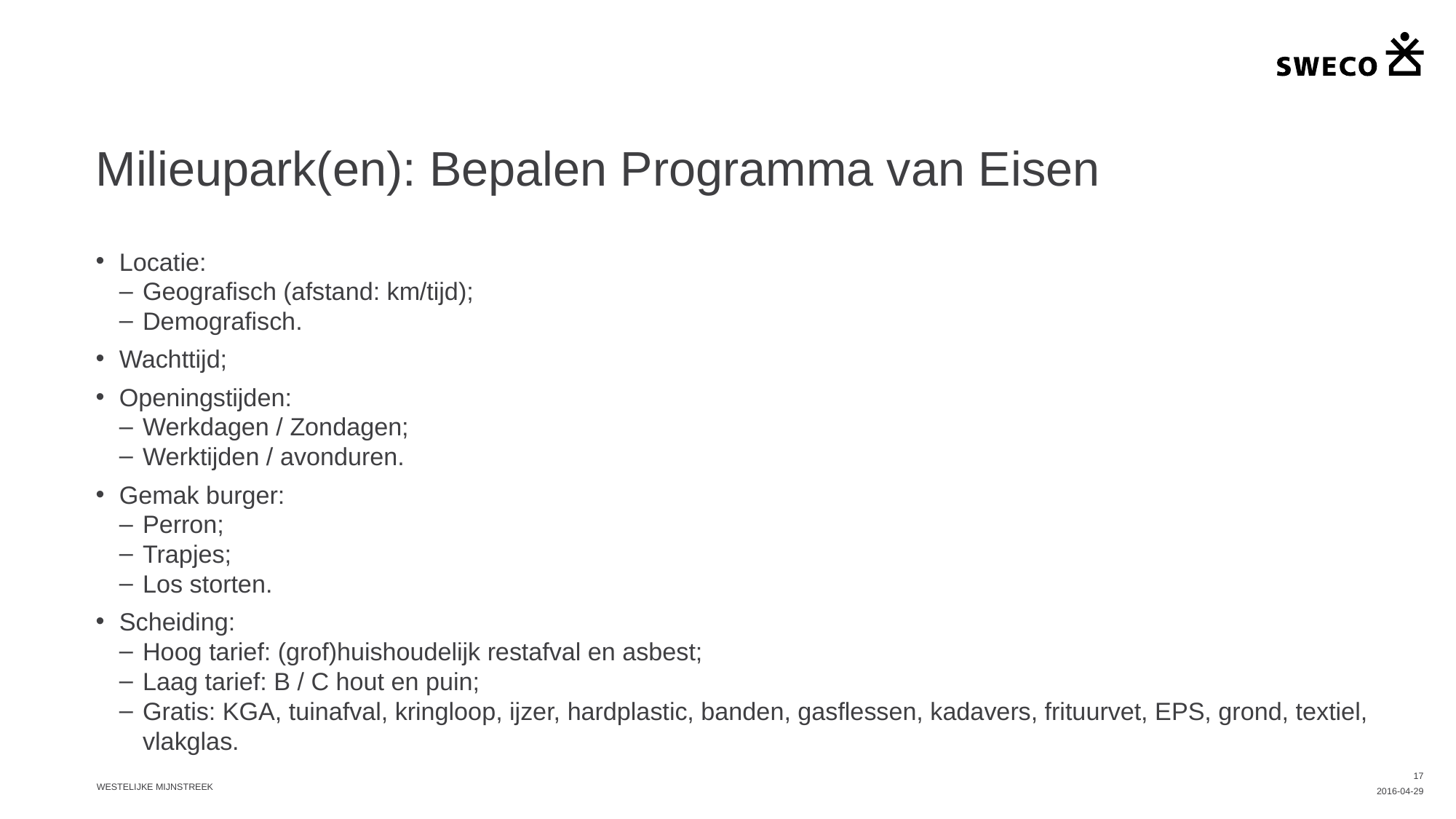

# Milieupark(en): Bepalen Programma van Eisen
Locatie:
Geografisch (afstand: km/tijd);
Demografisch.
Wachttijd;
Openingstijden:
Werkdagen / Zondagen;
Werktijden / avonduren.
Gemak burger:
Perron;
Trapjes;
Los storten.
Scheiding:
Hoog tarief: (grof)huishoudelijk restafval en asbest;
Laag tarief: B / C hout en puin;
Gratis: KGA, tuinafval, kringloop, ijzer, hardplastic, banden, gasflessen, kadavers, frituurvet, EPS, grond, textiel, vlakglas.
Westelijke Mijnstreek
17
2016-04-29